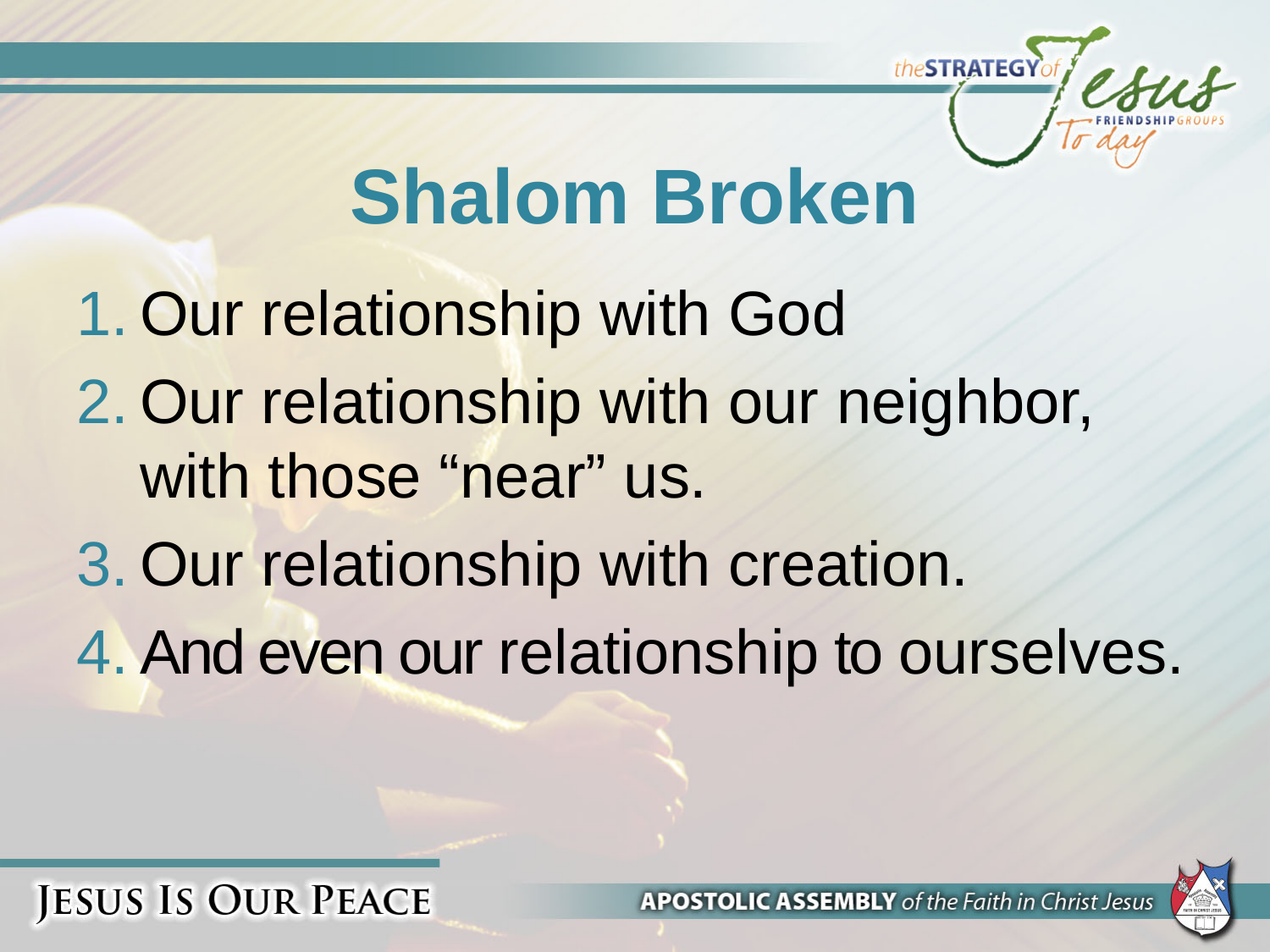

# Shalom Broken
Our relationship with God
Our relationship with our neighbor, with those “near” us.
Our relationship with creation.
And even our relationship to ourselves.